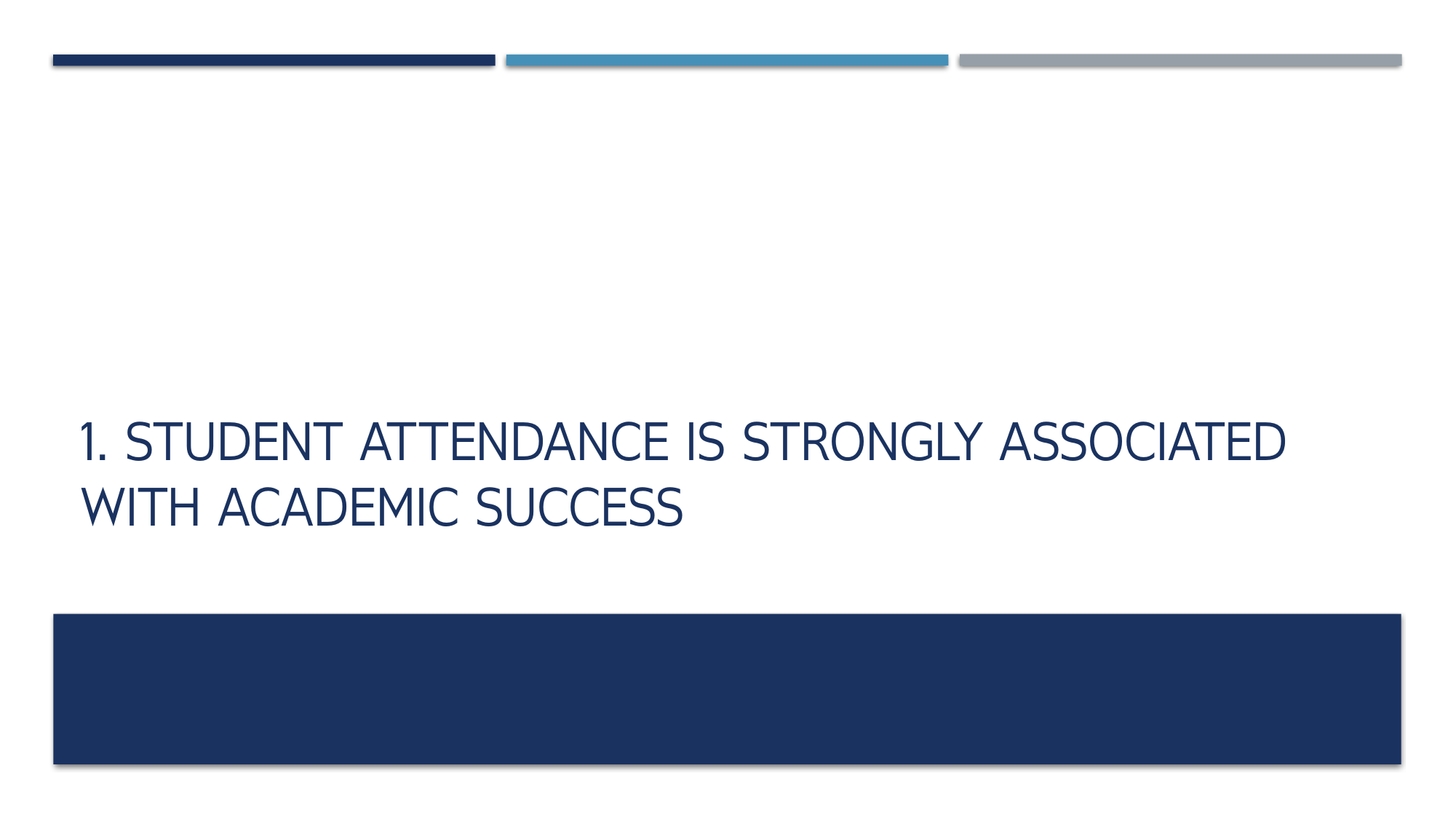

# 1. Student Attendance is Strongly Associated with Academic Success